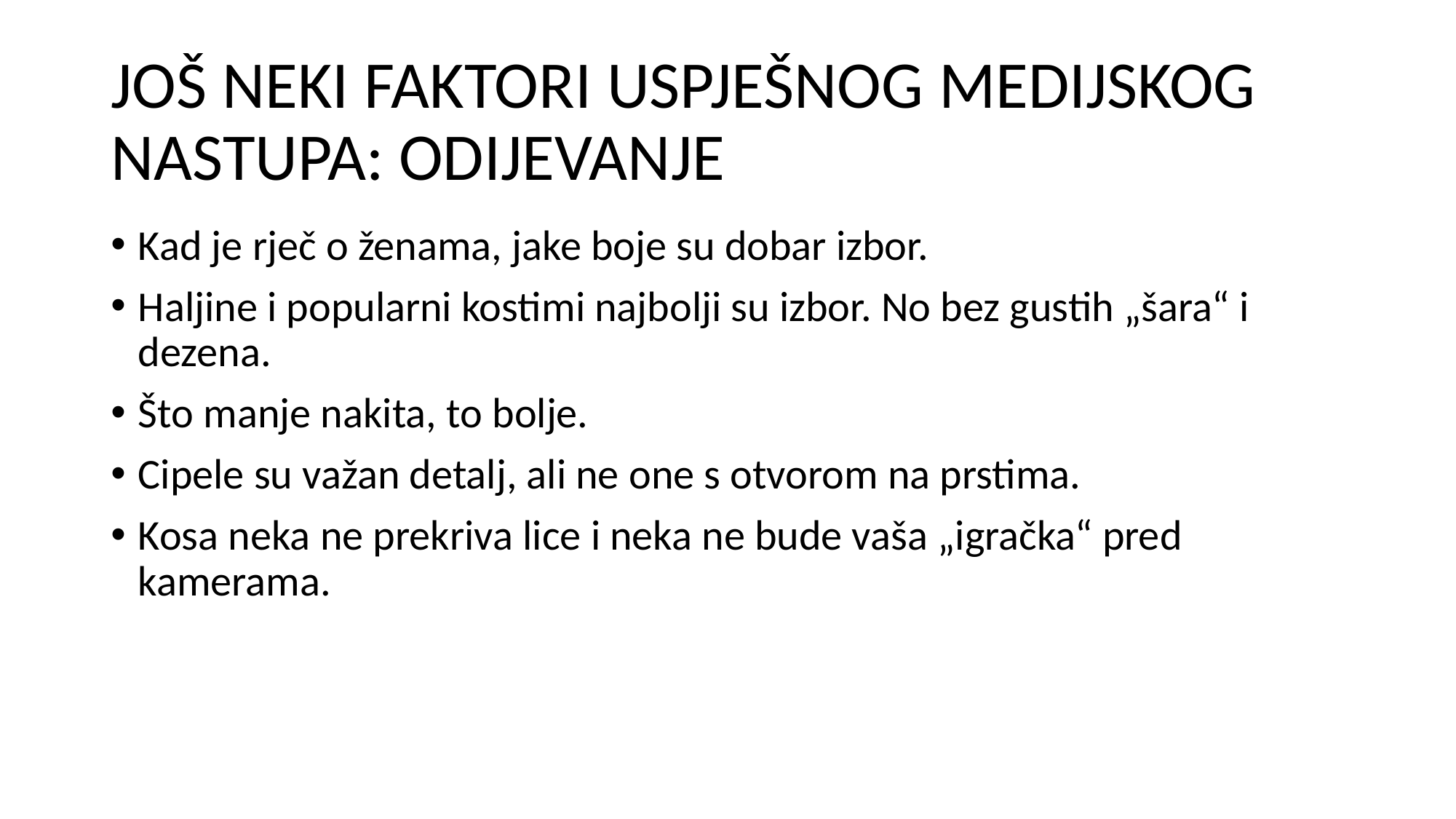

# JOŠ NEKI FAKTORI USPJEŠNOG MEDIJSKOG NASTUPA: ODIJEVANJE
Kad je rječ o ženama, jake boje su dobar izbor.
Haljine i popularni kostimi najbolji su izbor. No bez gustih „šara“ i dezena.
Što manje nakita, to bolje.
Cipele su važan detalj, ali ne one s otvorom na prstima.
Kosa neka ne prekriva lice i neka ne bude vaša „igračka“ pred kamerama.